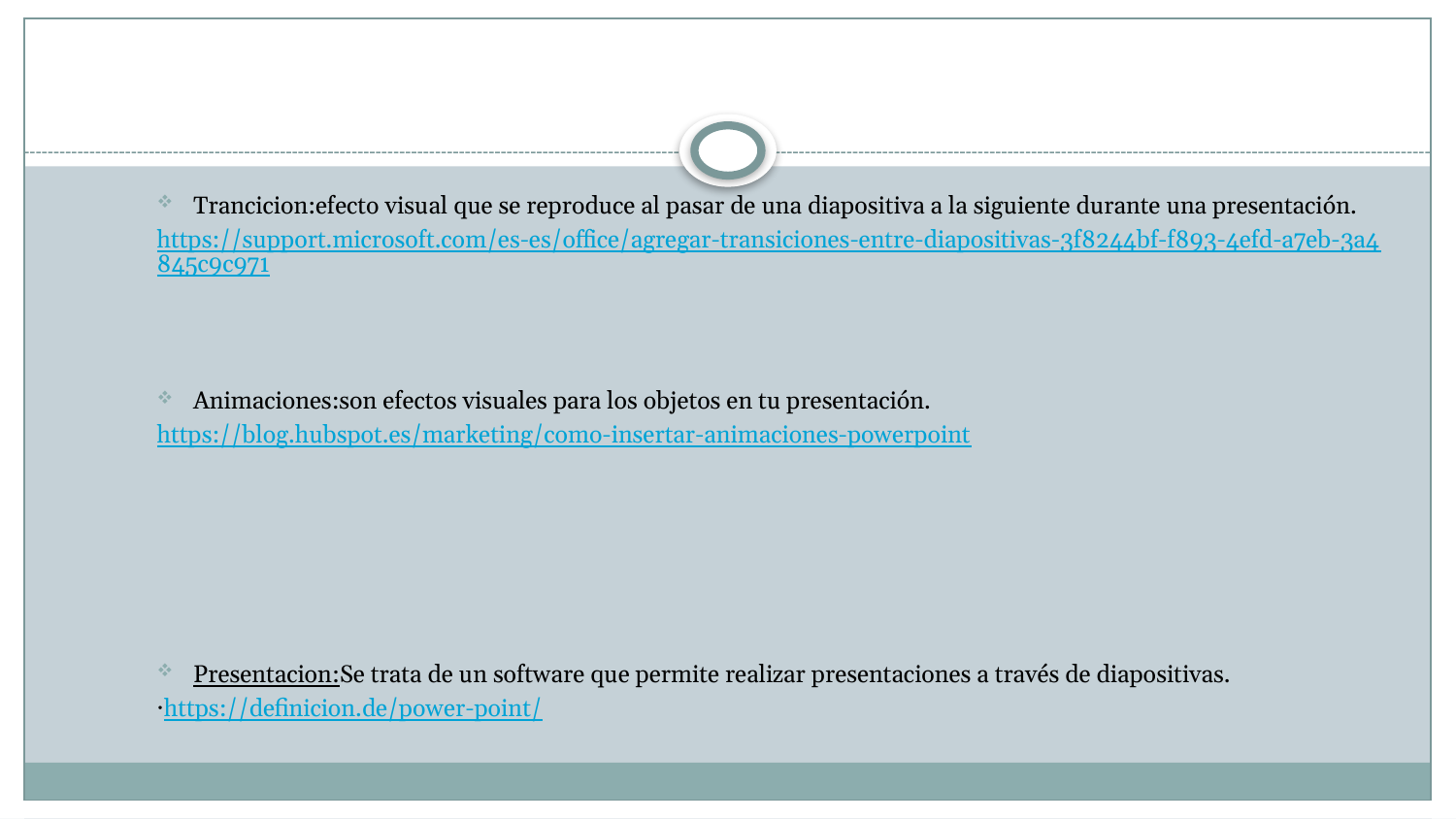

#
Trancicion:efecto visual que se reproduce al pasar de una diapositiva a la siguiente durante una presentación.
https://support.microsoft.com/es-es/office/agregar-transiciones-entre-diapositivas-3f8244bf-f893-4efd-a7eb-3a4845c9c971

Animaciones:son efectos visuales para los objetos en tu presentación.
https://blog.hubspot.es/marketing/como-insertar-animaciones-powerpoint

Presentacion:Se trata de un software que permite realizar presentaciones a través de diapositivas.
·https://definicion.de/power-point/